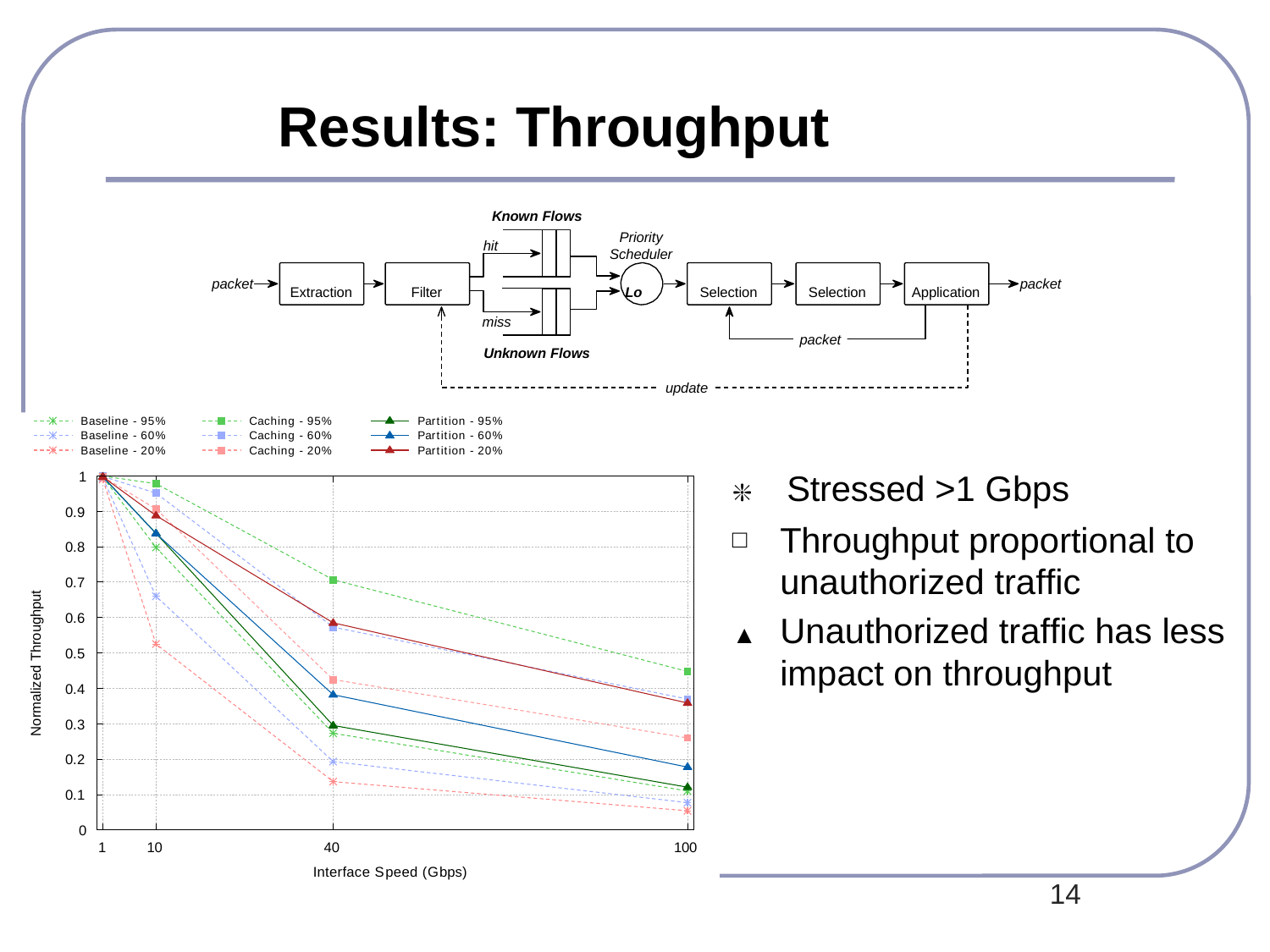

# Results: Throughput

Known Flows
Priority

hit
Scheduler

packet
packet

Lo
Extraction
Filter
Selection
Selection
Application

miss

packet

Unknown Flows

update

Baseline - 95%
Baseline - 60%
Baseline - 20%

Caching - 95%
Caching - 60%
Caching - 20%
Partition - 95%
Partition - 60%
Partition - 20%

❇	Stressed >1 Gbps
Throughput proportional to unauthorized traffic
▲	Unauthorized traffic has less impact on throughput
1

0.9

0.8

Normalized Throughput
0.7

0.6

0.5

0.4

0.3

0.2

0.1

0

1
10
40
Interface Speed (Gbps)
100
14